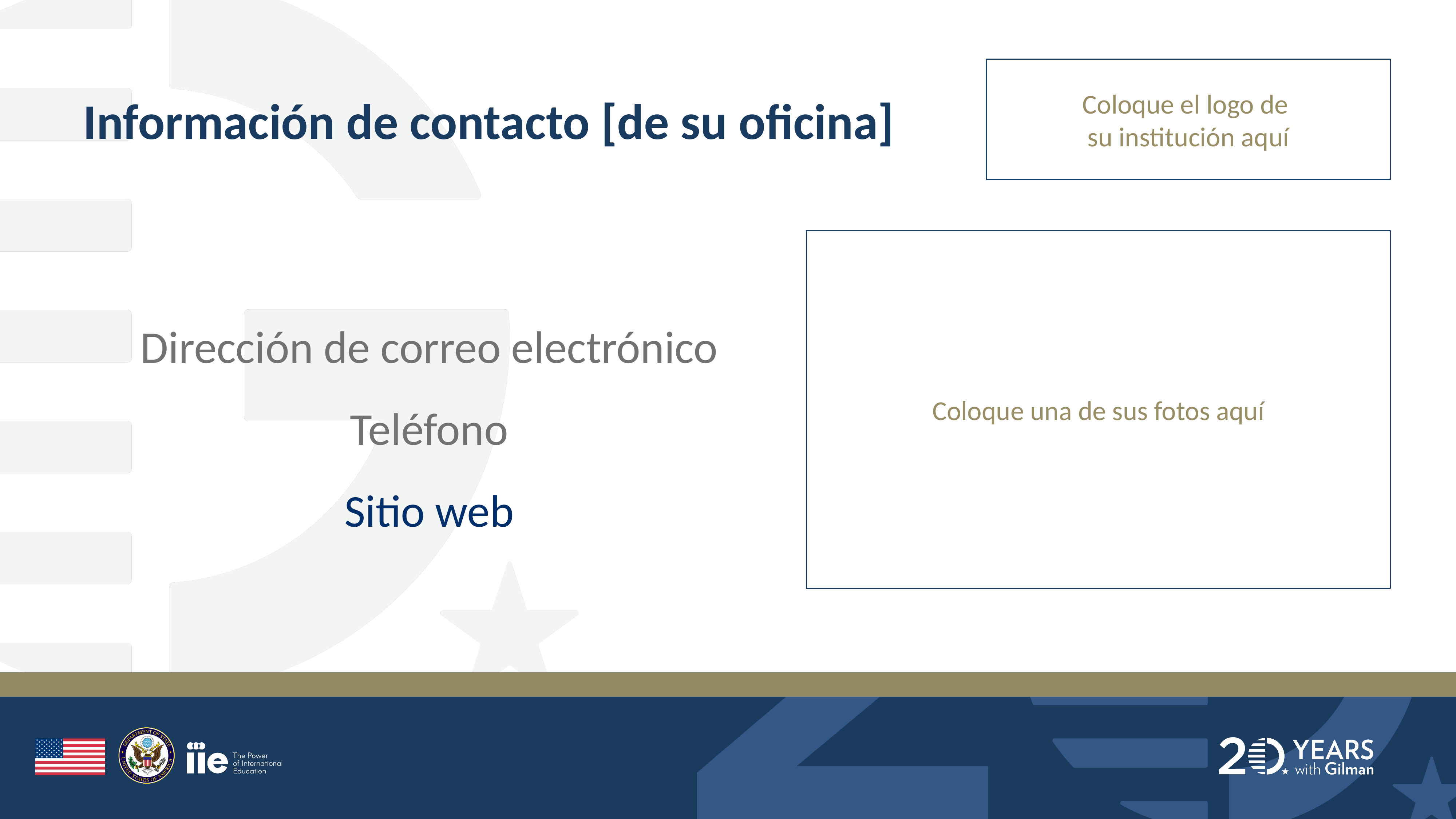

Coloque el logo de
su institución aquí
Información de contacto [de su oficina]
Coloque una de sus fotos aquí
Dirección de correo electrónico
Teléfono
Sitio web